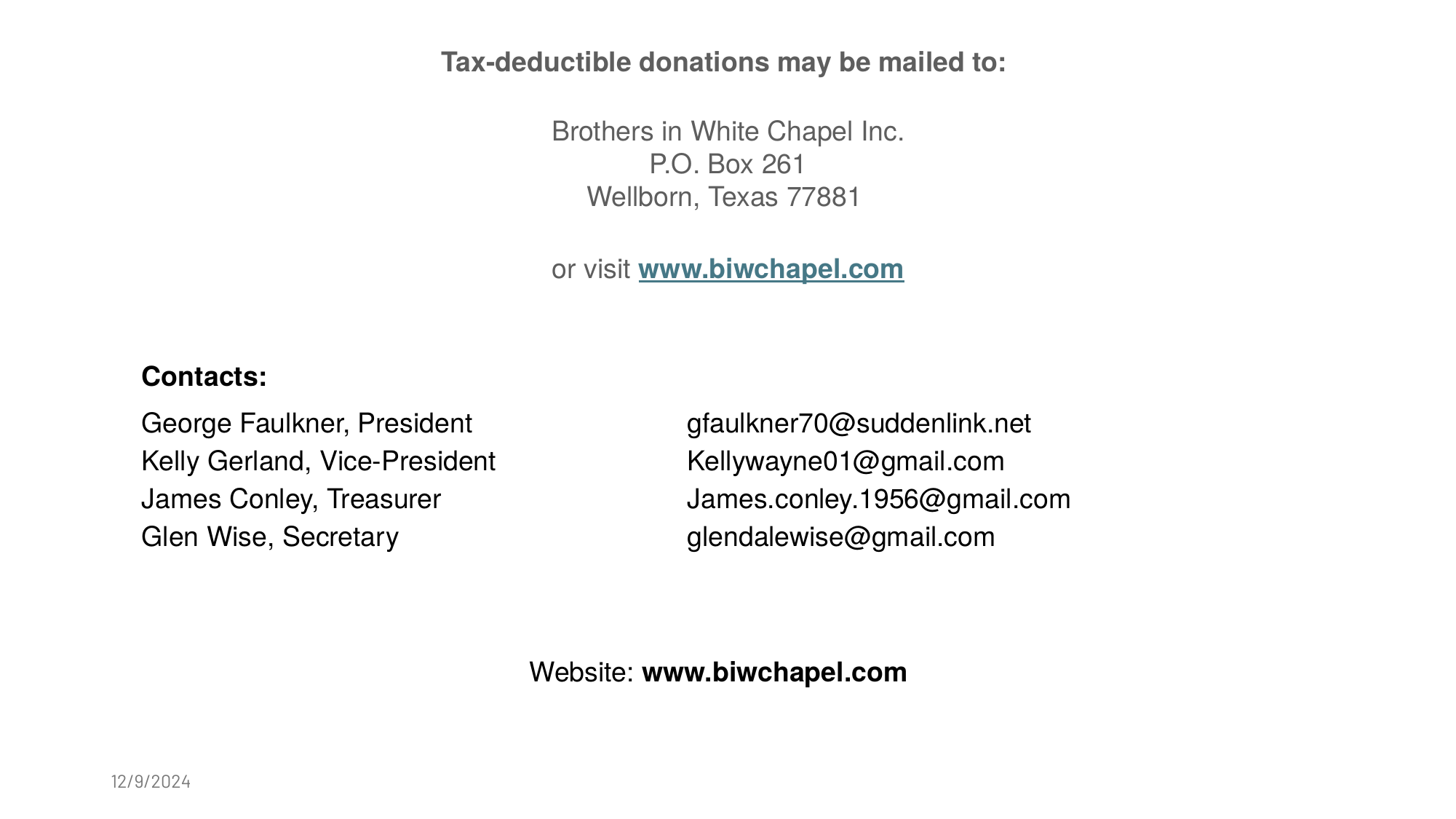

Tax-deductible donations may be mailed to:
Brothers in White Chapel Inc.
P.O. Box 261
Wellborn, Texas 77881
or visit www.biwchapel.com

Contacts:
George Faulkner, President 		gfaulkner70@suddenlink.net
Kelly Gerland, Vice-President		Kellywayne01@gmail.com
James Conley, Treasurer			James.conley.1956@gmail.com
Glen Wise, Secretary 			glendalewise@gmail.com

Website: www.biwchapel.com
12/9/2024
15